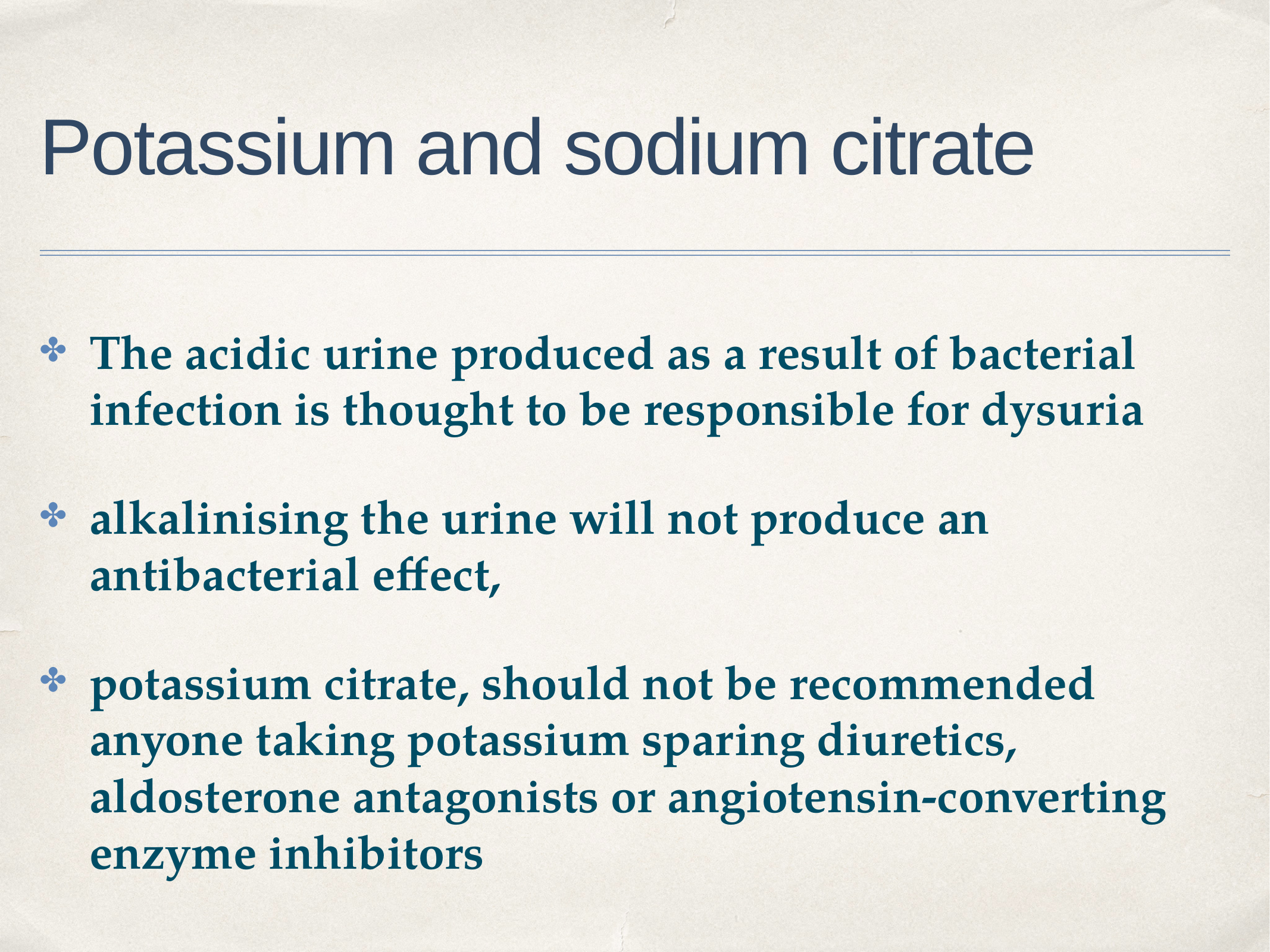

# Potassium and sodium citrate
The acidic urine produced as a result of bacterial infection is thought to be responsible for dysuria
alkalinising the urine will not produce an antibacterial effect,
potassium citrate, should not be recommended  anyone taking potassium sparing diuretics, aldosterone antagonists or angiotensin-converting enzyme inhibitors